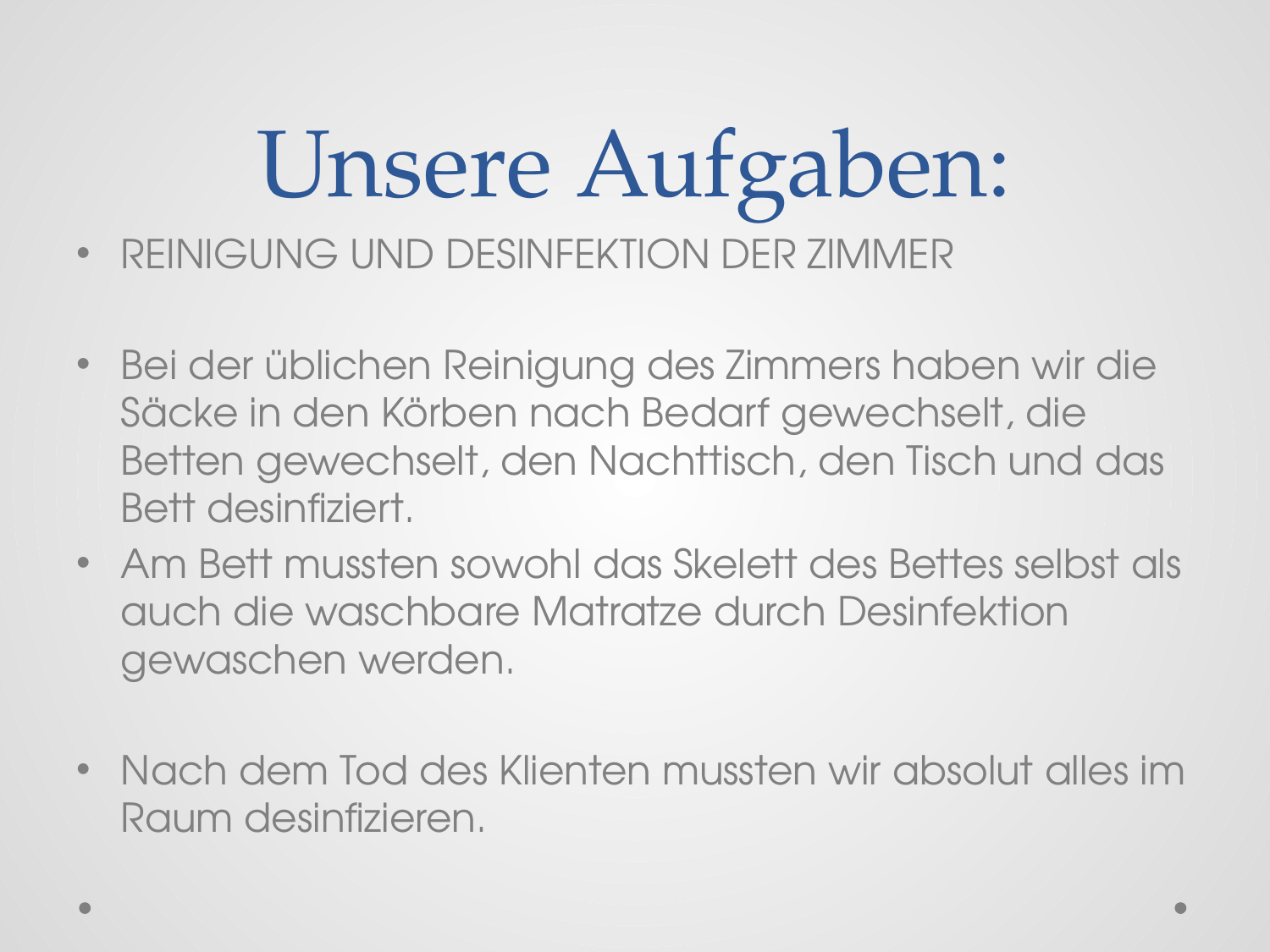

# Unsere Aufgaben:
REINIGUNG UND DESINFEKTION DER ZIMMER

Bei der üblichen Reinigung des Zimmers haben wir die Säcke in den Körben nach Bedarf gewechselt, die Betten gewechselt, den Nachttisch, den Tisch und das Bett desinfiziert.
Am Bett mussten sowohl das Skelett des Bettes selbst als auch die waschbare Matratze durch Desinfektion gewaschen werden.

Nach dem Tod des Klienten mussten wir absolut alles im Raum desinfizieren.